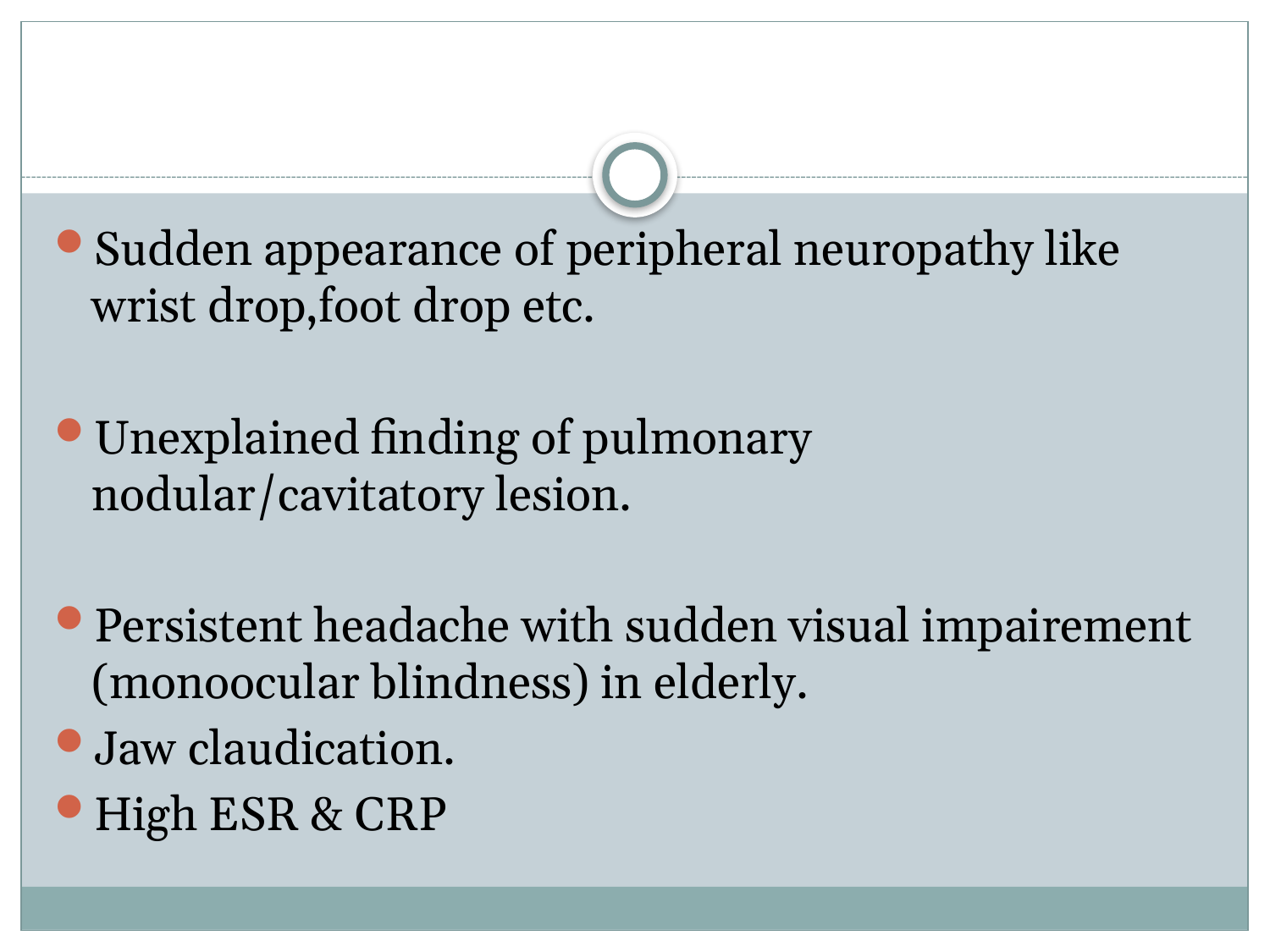

#
Sudden appearance of peripheral neuropathy like wrist drop,foot drop etc.

Unexplained finding of pulmonary nodular/cavitatory lesion.

Persistent headache with sudden visual impairement (monoocular blindness) in elderly.
Jaw claudication.
High ESR & CRP